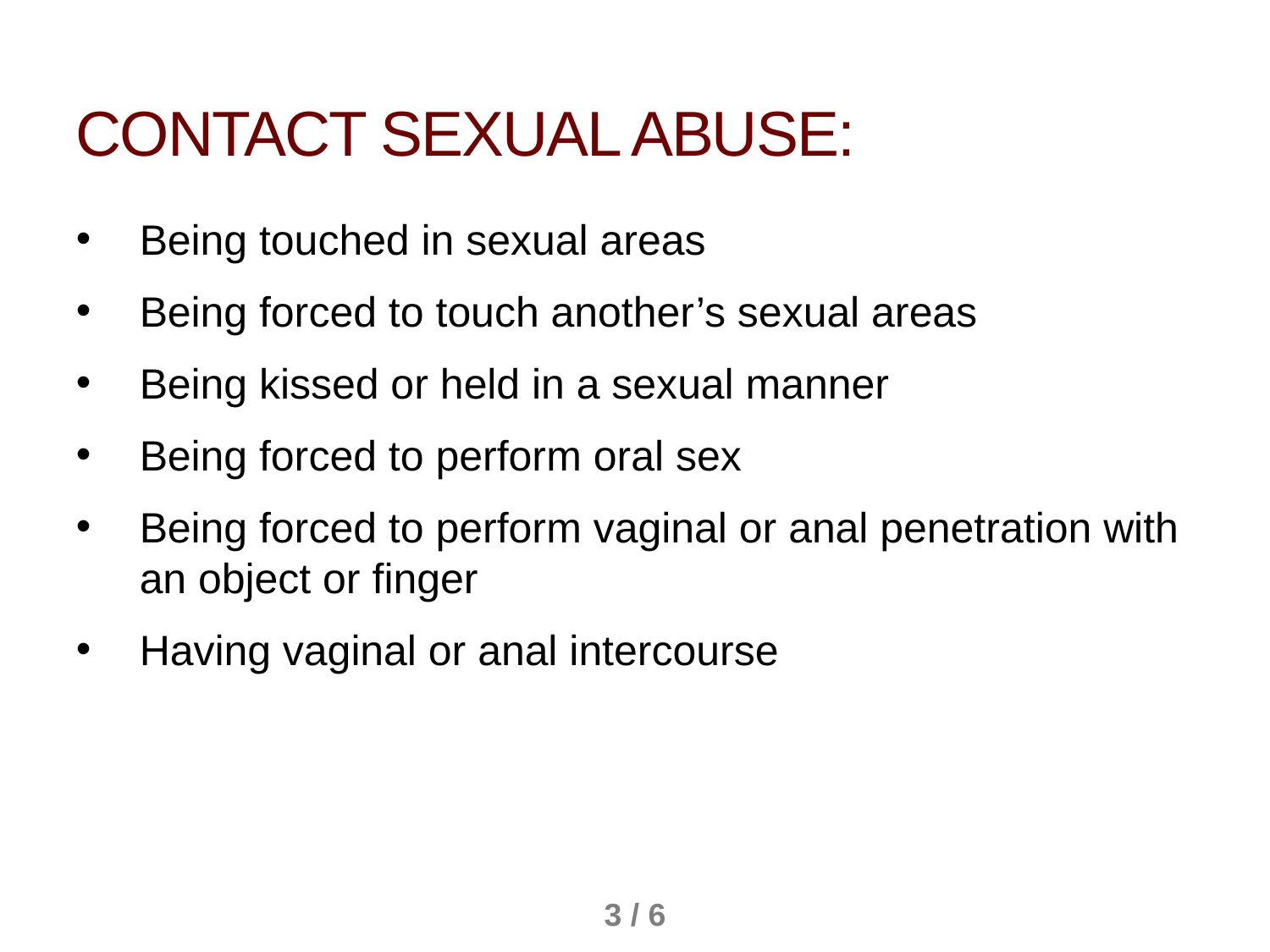

CONTACT SEXUAL ABUSE:
Being touched in sexual areas
Being forced to touch another’s sexual areas
Being kissed or held in a sexual manner
Being forced to perform oral sex
Being forced to perform vaginal or anal penetration with an object or finger
Having vaginal or anal intercourse
3 / 6